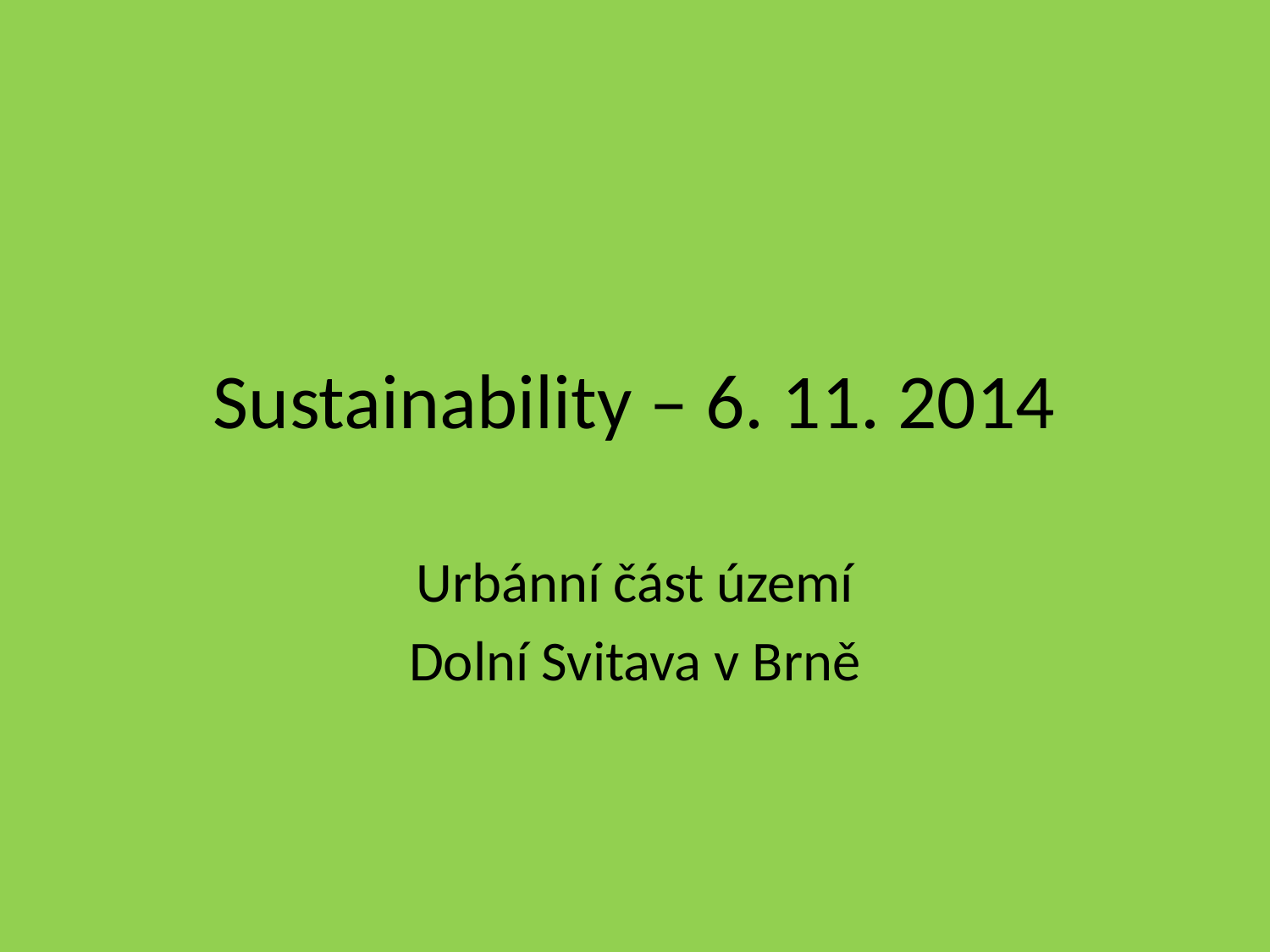

# Sustainability – 6. 11. 2014
Urbánní část území
Dolní Svitava v Brně